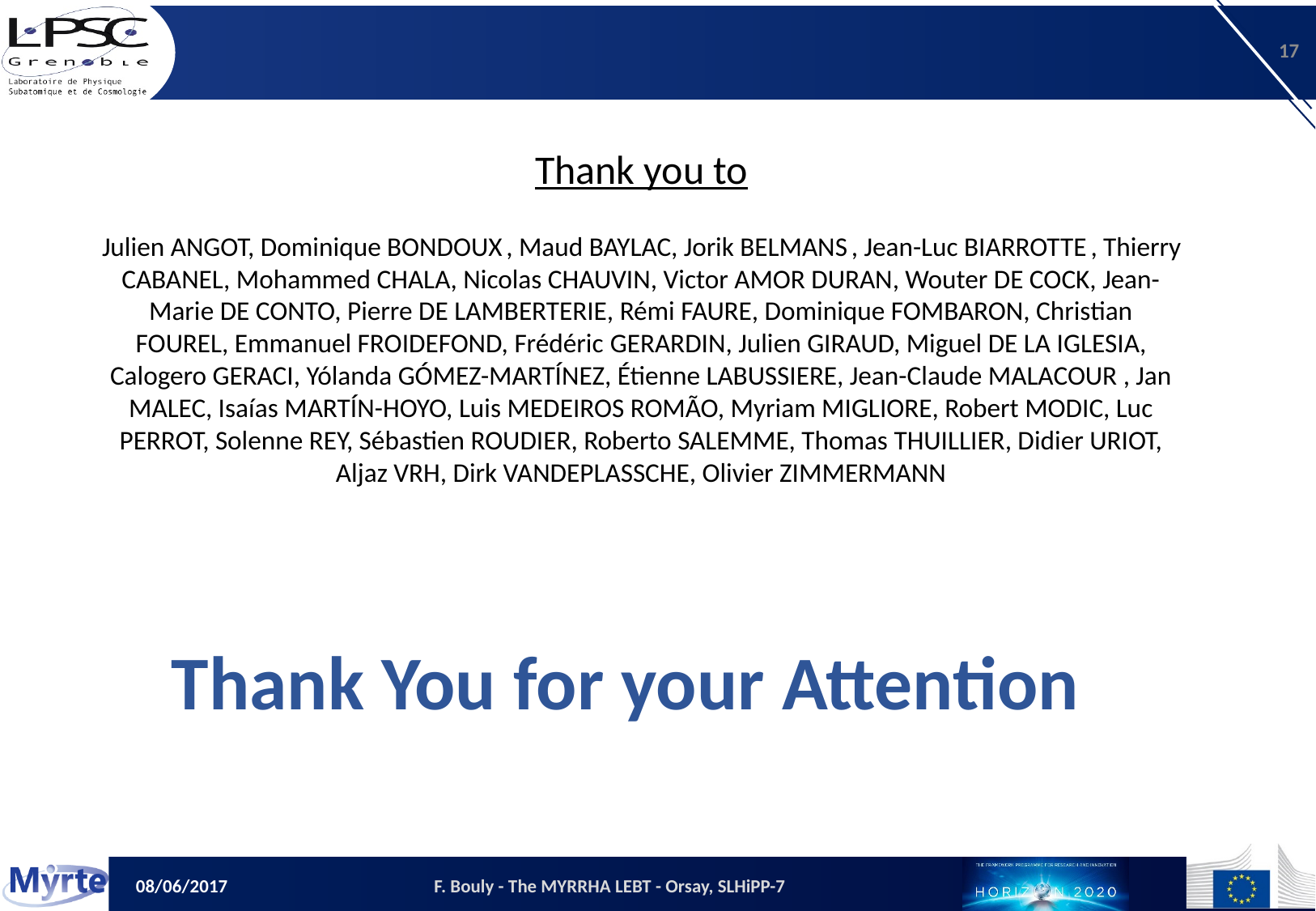

17
Thank you to

Julien ANGOT, Dominique BONDOUX , Maud BAYLAC, Jorik BELMANS , Jean-Luc BIARROTTE , Thierry CABANEL, Mohammed CHALA, Nicolas CHAUVIN, Victor AMOR DURAN, Wouter DE COCK, Jean-Marie DE CONTO, Pierre DE LAMBERTERIE, Rémi FAURE, Dominique FOMBARON, Christian FOUREL, Emmanuel FROIDEFOND, Frédéric GERARDIN, Julien GIRAUD, Miguel DE LA IGLESIA, Calogero GERACI, Yólanda GÓMEZ-MARTÍNEZ, Étienne LABUSSIERE, Jean-Claude MALACOUR , Jan MALEC, Isaías MARTÍN-HOYO, Luis MEDEIROS ROMÃO, Myriam MIGLIORE, Robert MODIC, Luc PERROT, Solenne REY, Sébastien ROUDIER, Roberto SALEMME, Thomas THUILLIER, Didier URIOT, Aljaz VRH, Dirk VANDEPLASSCHE, Olivier ZIMMERMANN
Thank You for your Attention
F. Bouly - The MYRRHA LEBT - Orsay, SLHiPP-7
08/06/2017